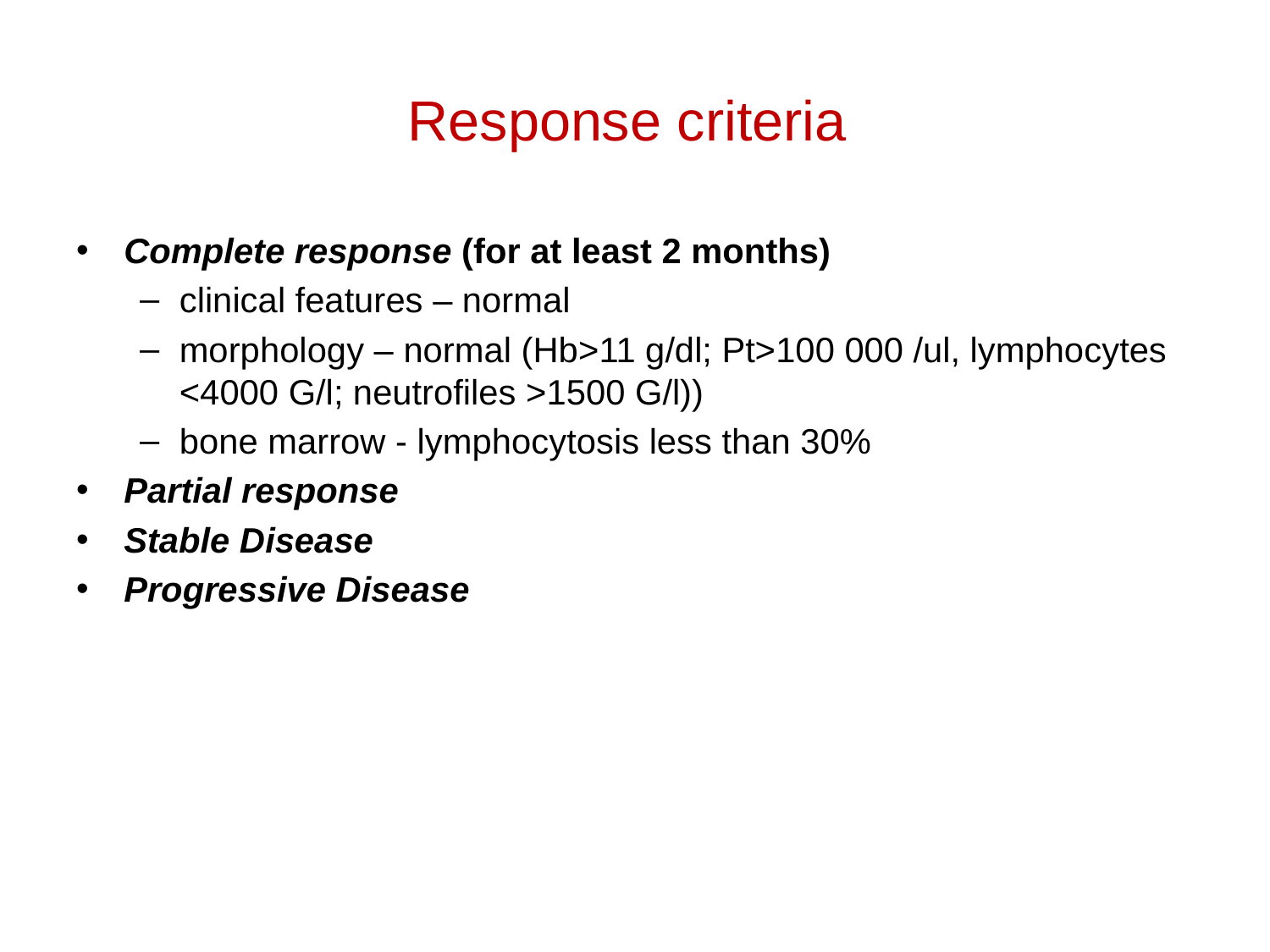

# Response criteria
Complete response (for at least 2 months)
clinical features – normal
morphology – normal (Hb>11 g/dl; Pt>100 000 /ul, lymphocytes <4000 G/l; neutrofiles >1500 G/l))
bone marrow - lymphocytosis less than 30%
Partial response
Stable Disease
Progressive Disease